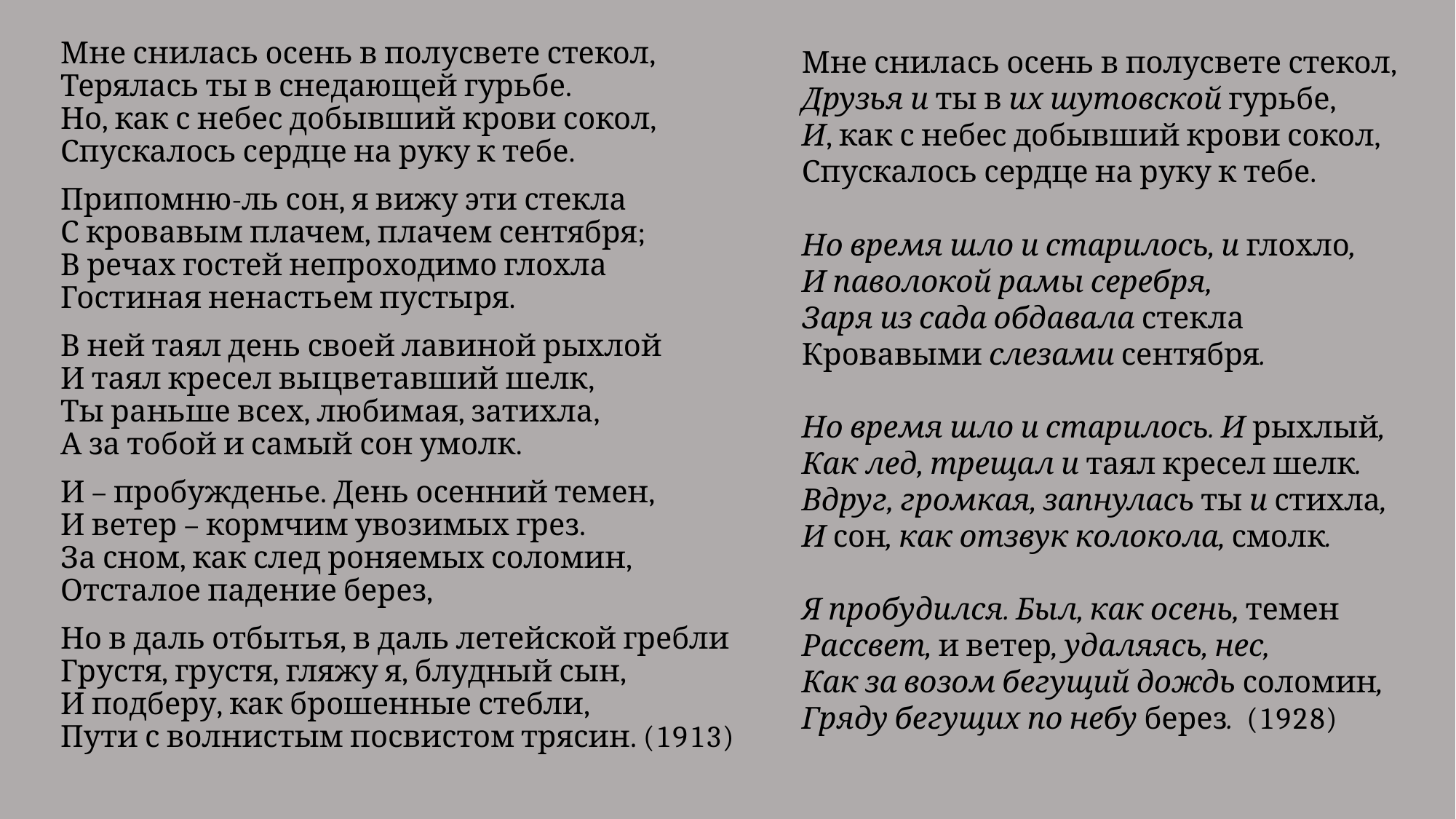

Мне снилась осень в полусвете стекол,
Терялась ты в снедающей гурьбе.
Но, как с небес добывший крови сокол,
Спускалось сердце на руку к тебе.
Припомню-ль сон, я вижу эти стекла
С кровавым плачем, плачем сентября;
В речах гостей непроходимо глохла
Гостиная ненастьем пустыря.
В ней таял день своей лавиной рыхлой
И таял кресел выцветавший шелк,
Ты раньше всех, любимая, затихла,
А за тобой и самый сон умолк.
И – пробужденье. День осенний темен,
И ветер – кормчим увозимых грез.
За сном, как след роняемых соломин,
Отсталое падение берез,
Но в даль отбытья, в даль летейской гребли
Грустя, грустя, гляжу я, блудный сын,
И подберу, как брошенные стебли,
Пути с волнистым посвистом трясин. (1913)
Мне снилась осень в полусвете стекол,
Друзья и ты в их шутовской гурьбе,
И, как с небес добывший крови сокол,
Спускалось сердце на руку к тебе.

Но время шло и старилось, и глохло,
И паволокой рамы серебря,
Заря из сада обдавала стекла
Кровавыми слезами сентября.

Но время шло и старилось. И рыхлый,
Как лед, трещал и таял кресел шелк.
Вдруг, громкая, запнулась ты и стихла,
И сон, как отзвук колокола, смолк.

Я пробудился. Был, как осень, темен
Рассвет, и ветер, удаляясь, нес,
Как за возом бегущий дождь соломин,
Гряду бегущих по небу берез.  (1928)